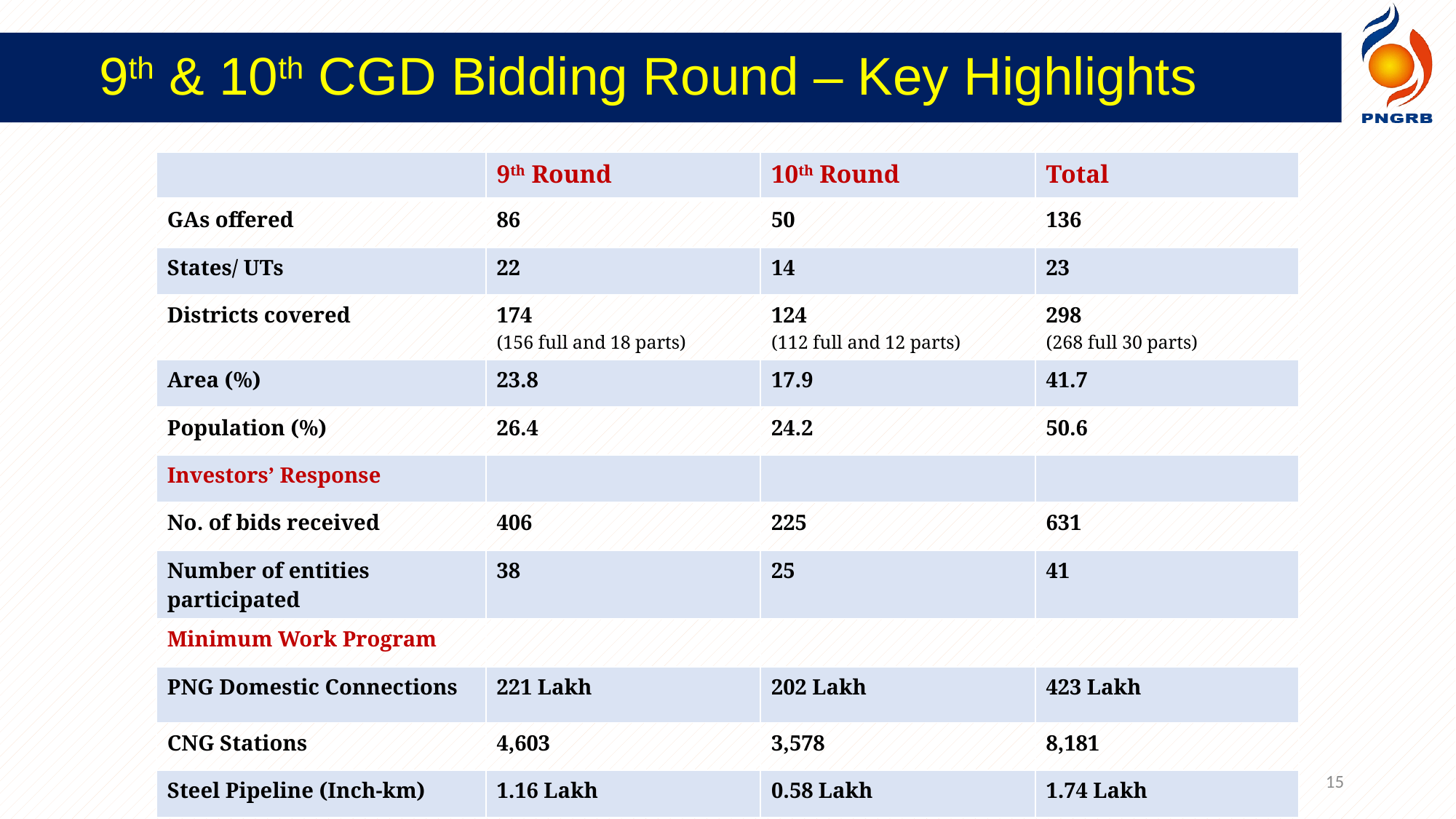

9th & 10th CGD Bidding Round – Key Highlights
|  | 9th Round | 10th Round | Total |
| --- | --- | --- | --- |
| GAs offered | 86 | 50 | 136 |
| States/ UTs | 22 | 14 | 23 |
| Districts covered | 174 (156 full and 18 parts) | 124 (112 full and 12 parts) | 298 (268 full 30 parts) |
| Area (%) | 23.8 | 17.9 | 41.7 |
| Population (%) | 26.4 | 24.2 | 50.6 |
| Investors’ Response |  |  |  |
| No. of bids received | 406 | 225 | 631 |
| Number of entities participated | 38 | 25 | 41 |
| Minimum Work Program |  |  |  |
| PNG Domestic Connections | 221 Lakh | 202 Lakh | 423 Lakh |
| CNG Stations | 4,603 | 3,578 | 8,181 |
| Steel Pipeline (Inch-km) | 1.16 Lakh | 0.58 Lakh | 1.74 Lakh |
15